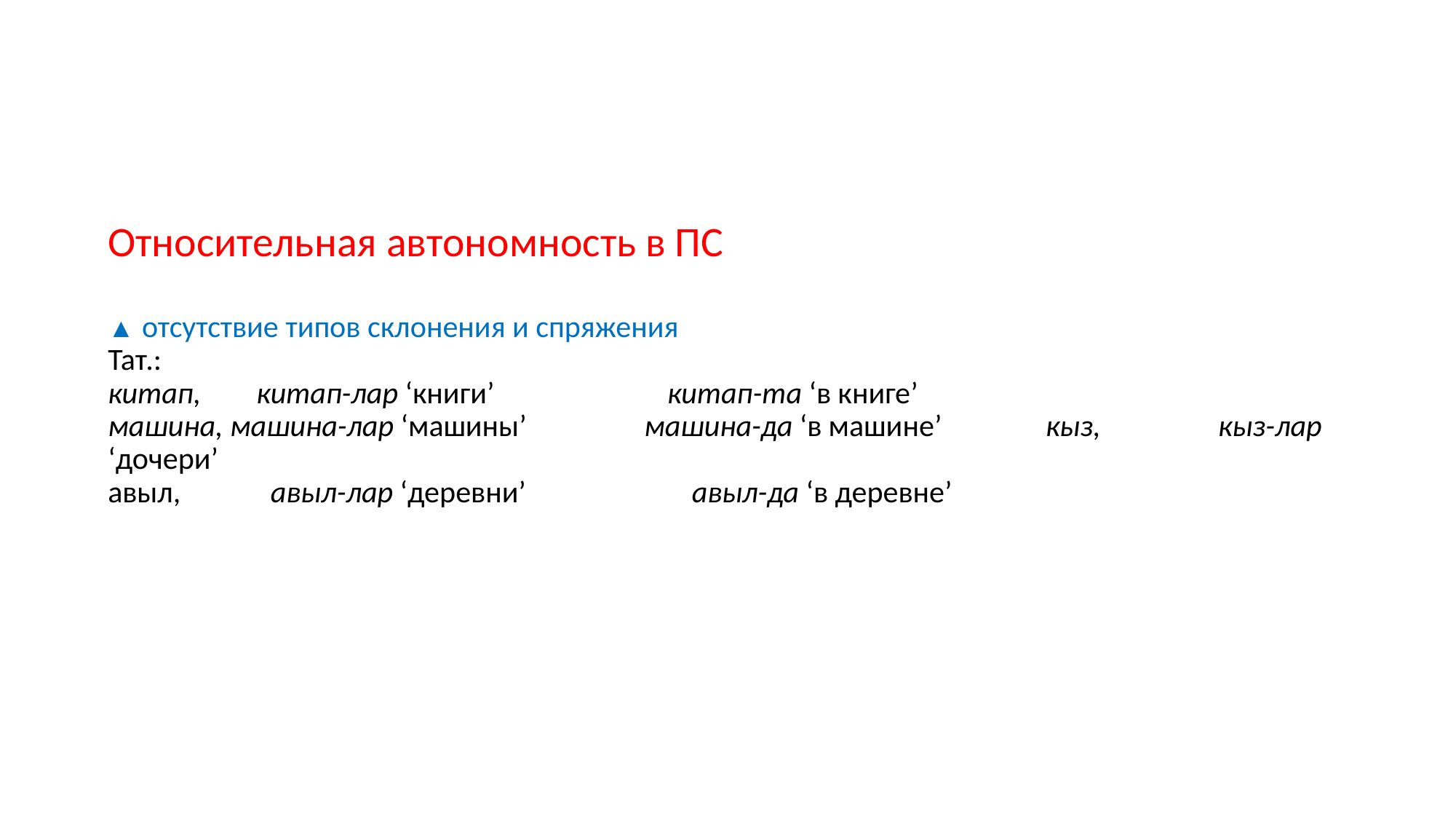

# Относительная автономность в ПС ▲ отсутствие типов склонения и спряжения Тат.: китап,        китап-лар ‘книги’                         китап-та ‘в книге’ машина, машина-лар ‘машины’                 машина-да ‘в машине’               кыз,                 кыз-лар ‘дочери’ авыл,             авыл-лар ‘деревни’                        авыл-да ‘в деревне’